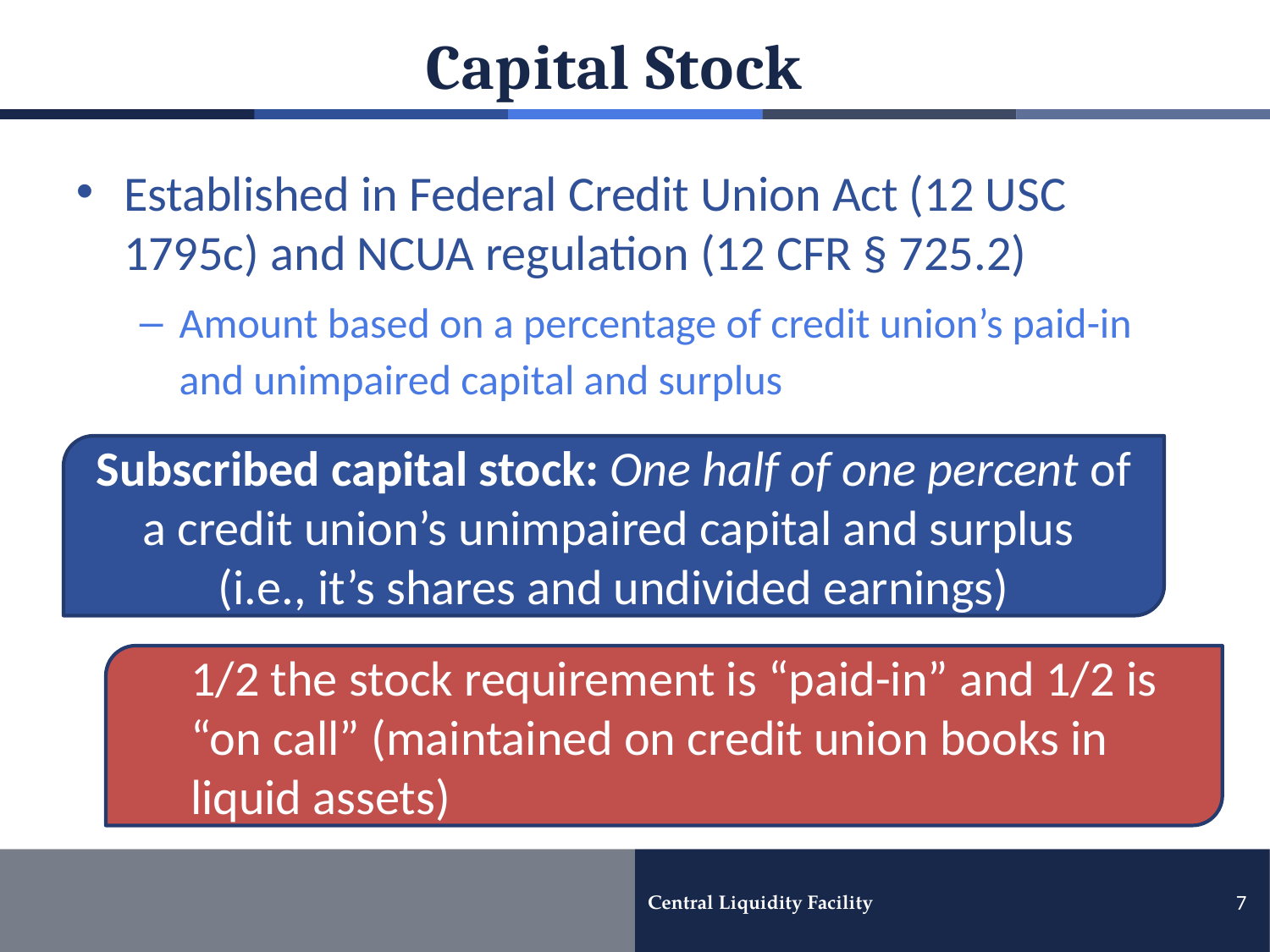

Capital Stock
Established in Federal Credit Union Act (12 USC 1795c) and NCUA regulation (12 CFR § 725.2)
Amount based on a percentage of credit union’s paid-in and unimpaired capital and surplus
Subscribed capital stock: One half of one percent of a credit union’s unimpaired capital and surplus
(i.e., it’s shares and undivided earnings)
1/2 the stock requirement is “paid-in” and 1/2 is “on call” (maintained on credit union books in liquid assets)
Central Liquidity Facility
7